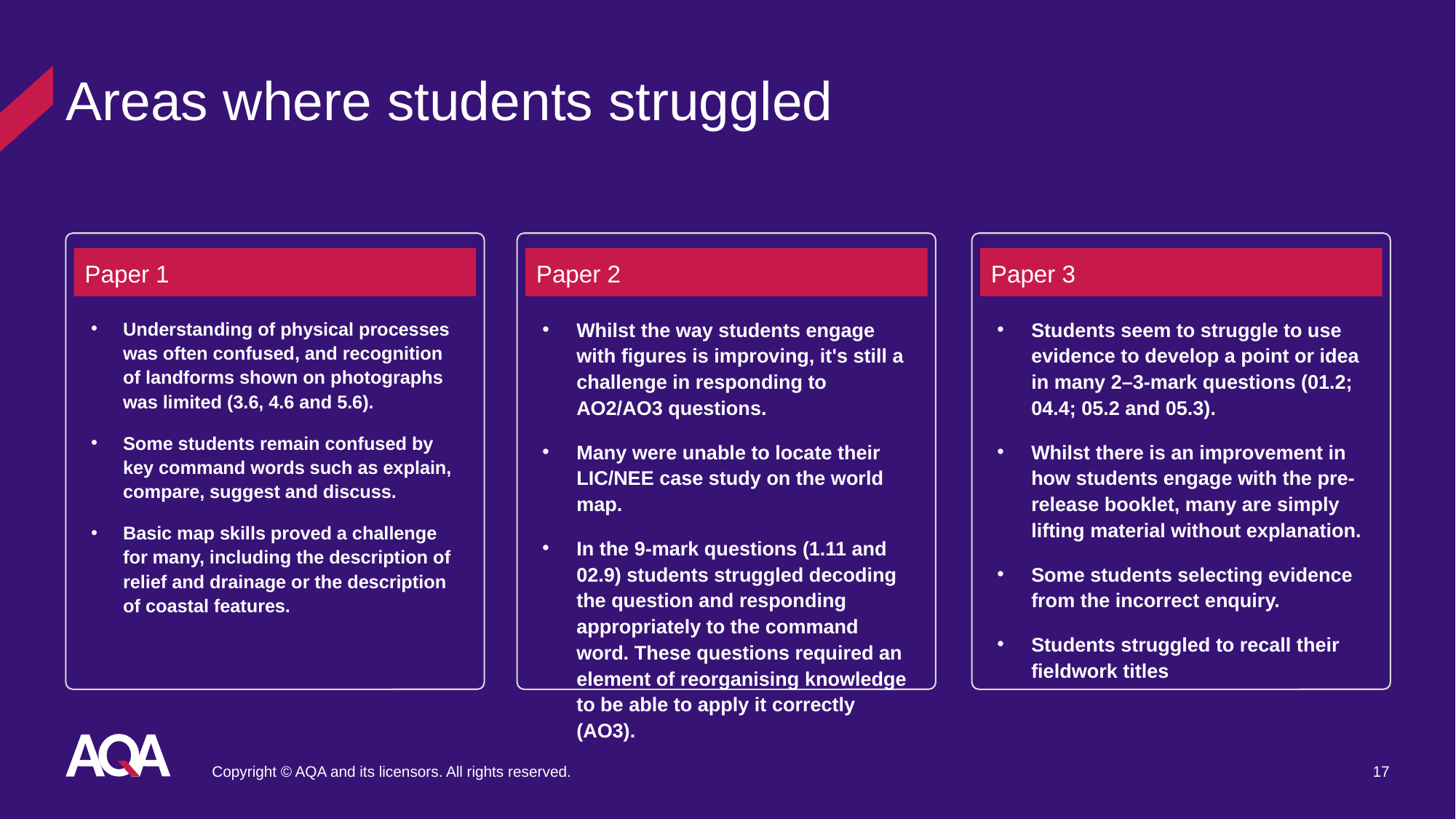

# Areas where students struggled
Paper 1
Paper 2
Paper 3
Understanding of physical processes was often confused, and recognition of landforms shown on photographs was limited (3.6, 4.6 and 5.6).
Some students remain confused by key command words such as explain, compare, suggest and discuss.
Basic map skills proved a challenge for many, including the description of relief and drainage or the description of coastal features.
Whilst the way students engage with figures is improving, it's still a challenge in responding to AO2/AO3 questions.
Many were unable to locate their LIC/NEE case study on the world map.
In the 9-mark questions (1.11 and 02.9) students struggled decoding the question and responding appropriately to the command word. These questions required an element of reorganising knowledge to be able to apply it correctly (AO3).
Students seem to struggle to use evidence to develop a point or idea in many 2–3-mark questions (01.2; 04.4; 05.2 and 05.3).
Whilst there is an improvement in how students engage with the pre-release booklet, many are simply lifting material without explanation.
Some students selecting evidence from the incorrect enquiry.
Students struggled to recall their fieldwork titles

Copyright © AQA and its licensors. All rights reserved.
17